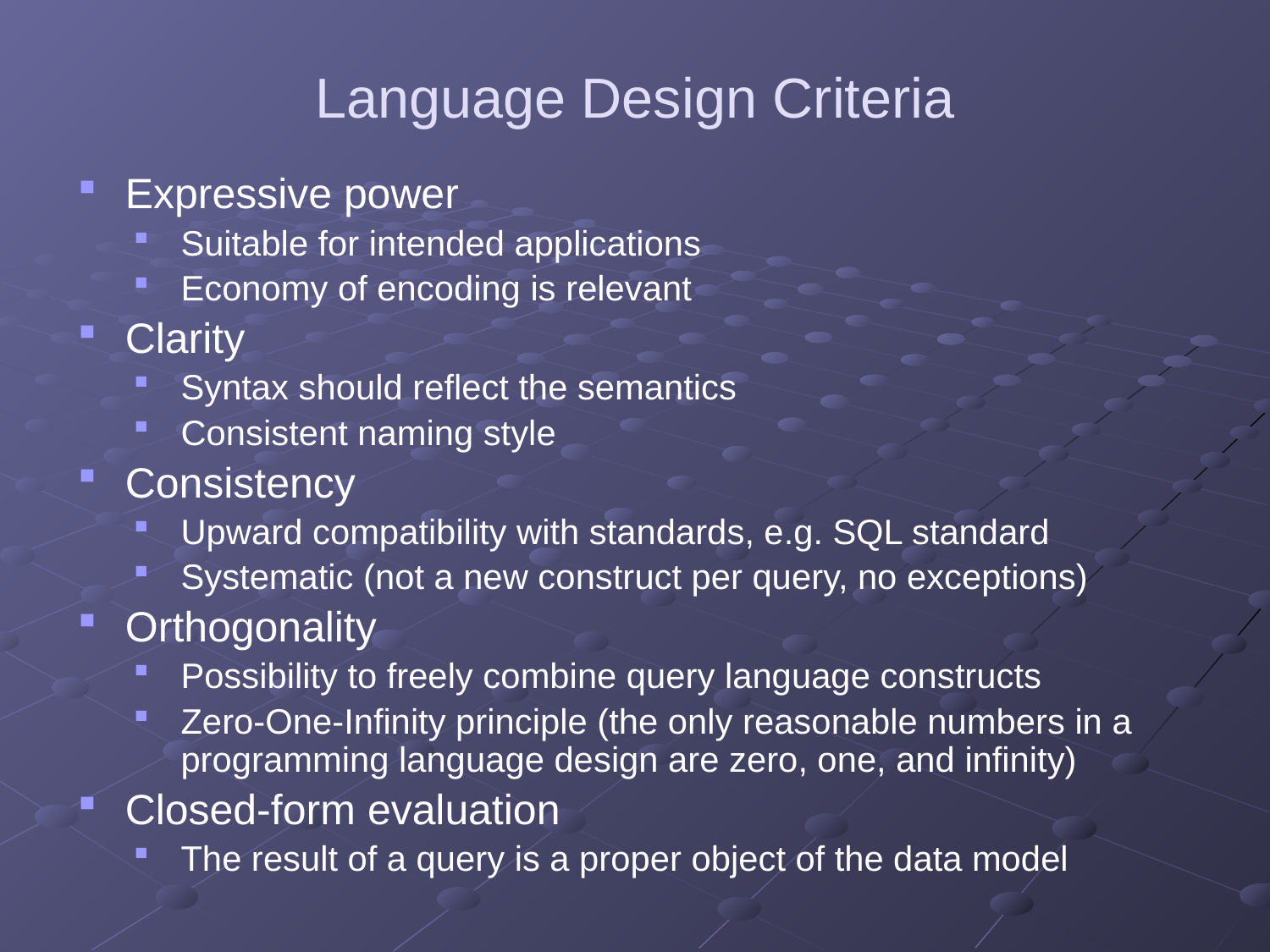

# Language Design Criteria
Expressive power
Suitable for intended applications
Economy of encoding is relevant
Clarity
Syntax should reflect the semantics
Consistent naming style
Consistency
Upward compatibility with standards, e.g. SQL standard
Systematic (not a new construct per query, no exceptions)
Orthogonality
Possibility to freely combine query language constructs
Zero-One-Infinity principle (the only reasonable numbers in a programming language design are zero, one, and infinity)
Closed-form evaluation
The result of a query is a proper object of the data model